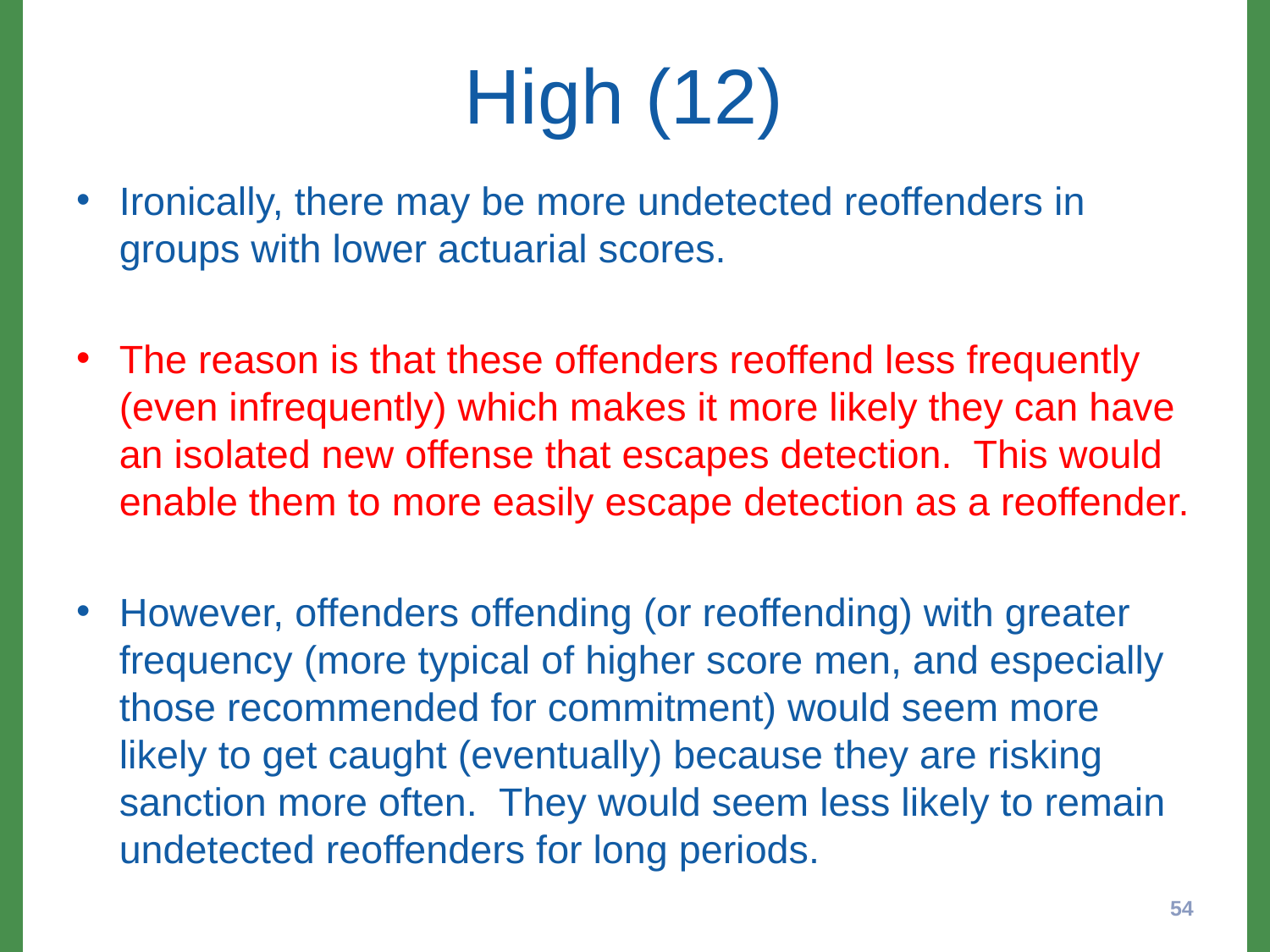

# High (12)
Ironically, there may be more undetected reoffenders in groups with lower actuarial scores.

The reason is that these offenders reoffend less frequently (even infrequently) which makes it more likely they can have an isolated new offense that escapes detection.  This would enable them to more easily escape detection as a reoffender.

However, offenders offending (or reoffending) with greater frequency (more typical of higher score men, and especially those recommended for commitment) would seem more likely to get caught (eventually) because they are risking sanction more often.  They would seem less likely to remain undetected reoffenders for long periods.
54